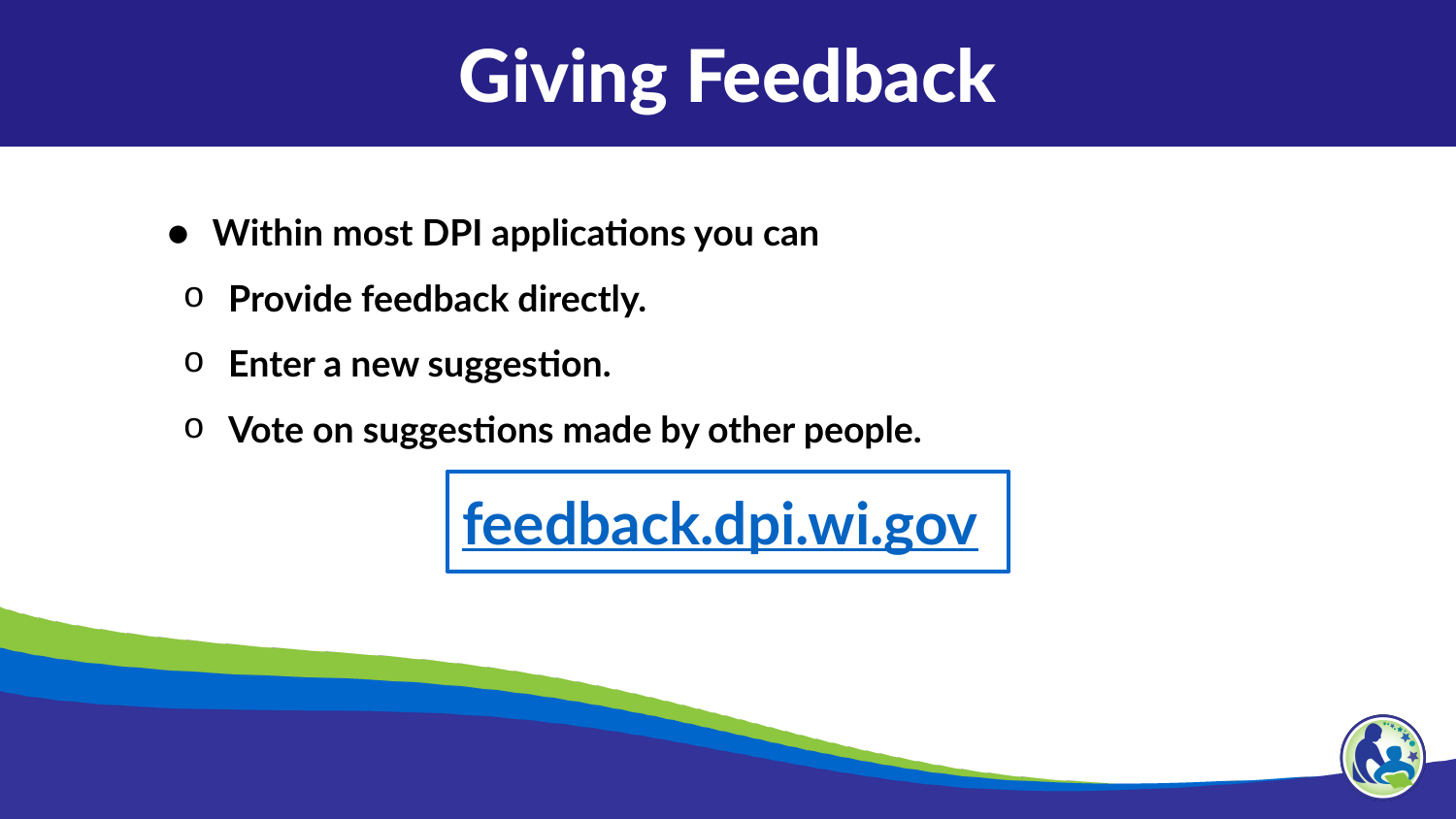

Giving Feedback

Within most DPI applications you can
Provide feedback directly.
Enter a new suggestion.
Vote on suggestions made by other people.

feedback.dpi.wi.gov